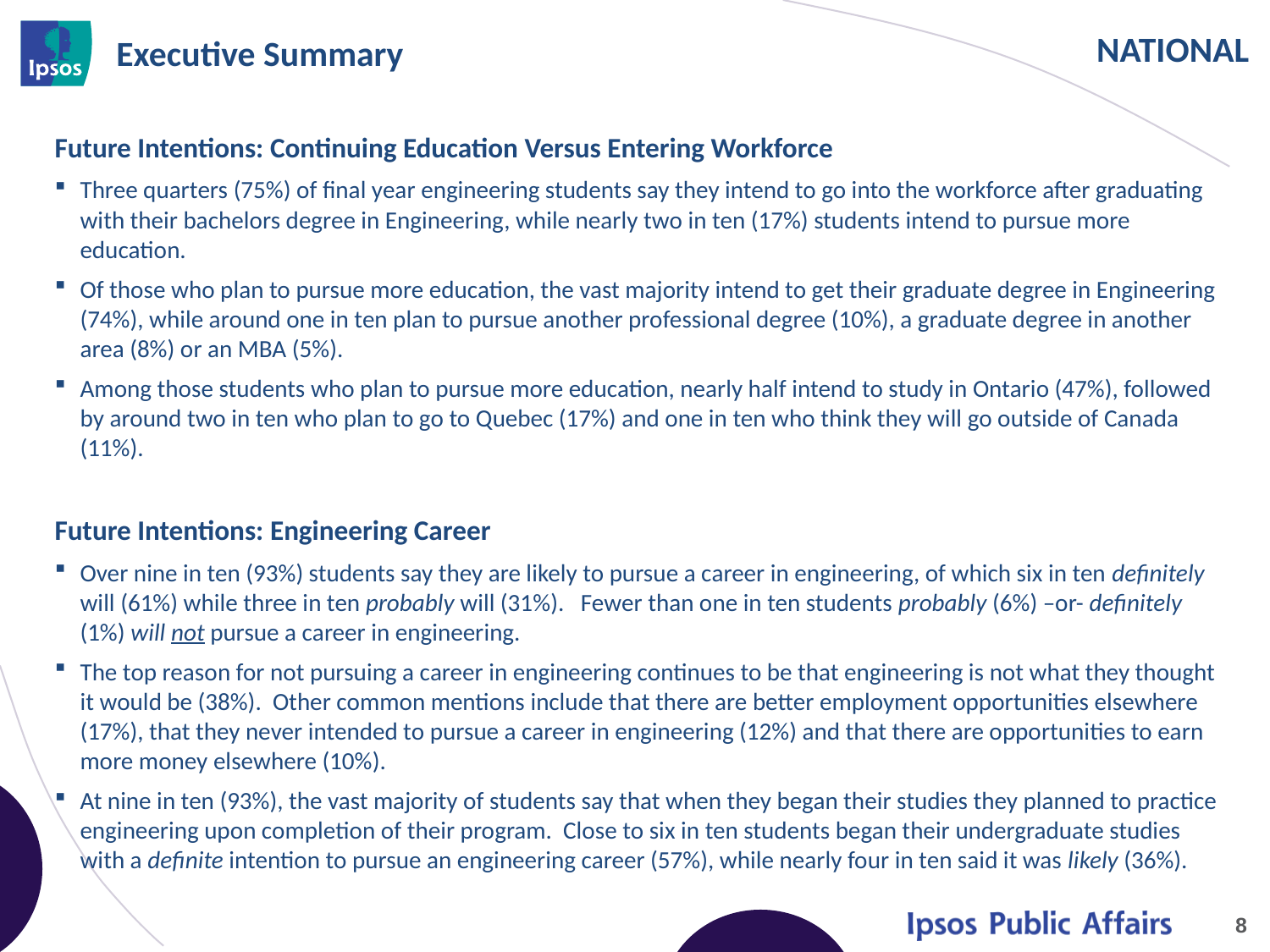

# Executive Summary
Future Intentions: Continuing Education Versus Entering Workforce
Three quarters (75%) of final year engineering students say they intend to go into the workforce after graduating with their bachelors degree in Engineering, while nearly two in ten (17%) students intend to pursue more education.
Of those who plan to pursue more education, the vast majority intend to get their graduate degree in Engineering (74%), while around one in ten plan to pursue another professional degree (10%), a graduate degree in another area (8%) or an MBA (5%).
Among those students who plan to pursue more education, nearly half intend to study in Ontario (47%), followed by around two in ten who plan to go to Quebec (17%) and one in ten who think they will go outside of Canada (11%).

Future Intentions: Engineering Career
Over nine in ten (93%) students say they are likely to pursue a career in engineering, of which six in ten definitely will (61%) while three in ten probably will (31%).   Fewer than one in ten students probably (6%) –or- definitely (1%) will not pursue a career in engineering.
The top reason for not pursuing a career in engineering continues to be that engineering is not what they thought it would be (38%).  Other common mentions include that there are better employment opportunities elsewhere (17%), that they never intended to pursue a career in engineering (12%) and that there are opportunities to earn more money elsewhere (10%).
At nine in ten (93%), the vast majority of students say that when they began their studies they planned to practice engineering upon completion of their program.  Close to six in ten students began their undergraduate studies with a definite intention to pursue an engineering career (57%), while nearly four in ten said it was likely (36%).

8